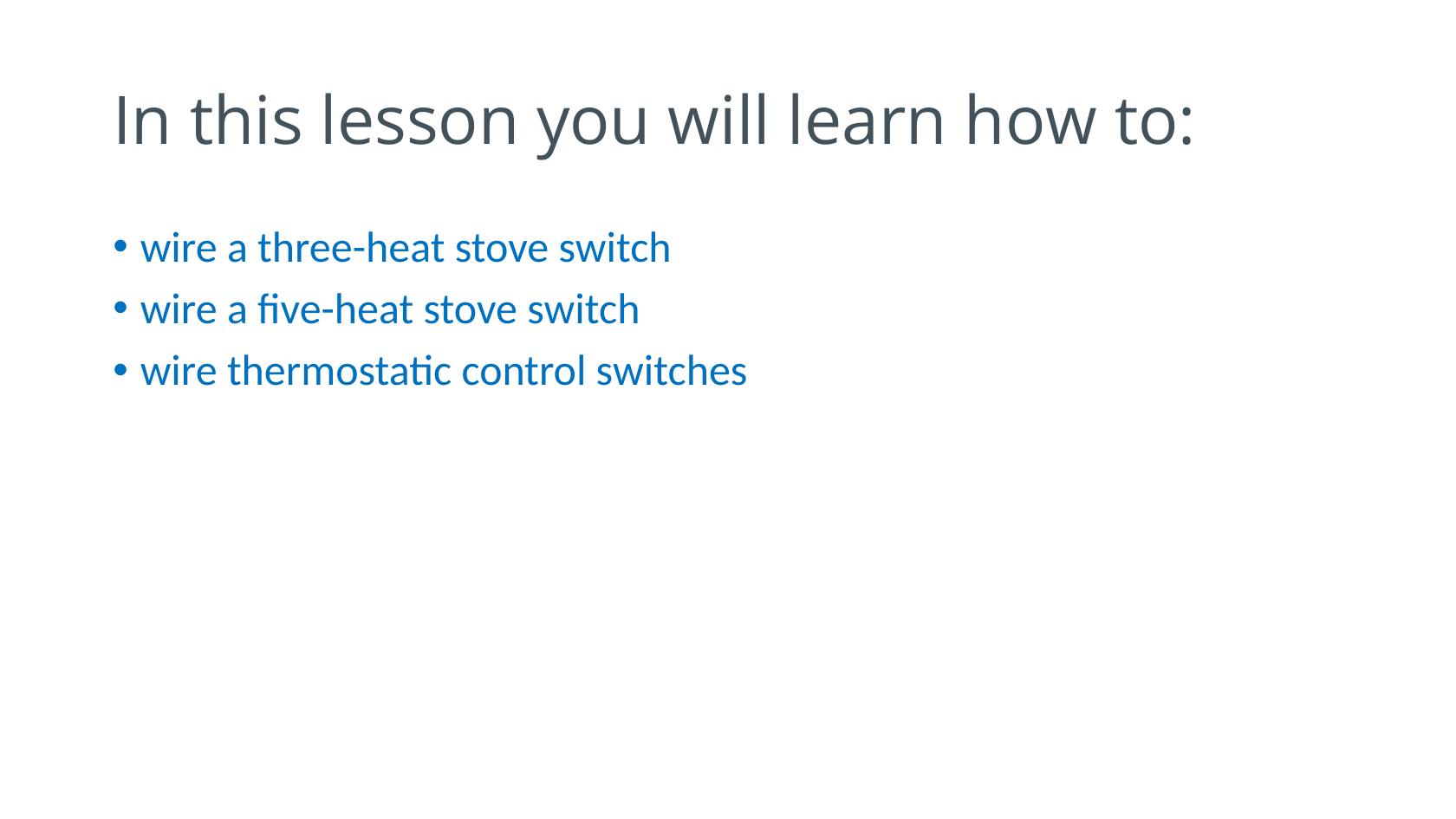

# In this lesson you will learn how to:
wire a three-heat stove switch
wire a five-heat stove switch
wire thermostatic control switches